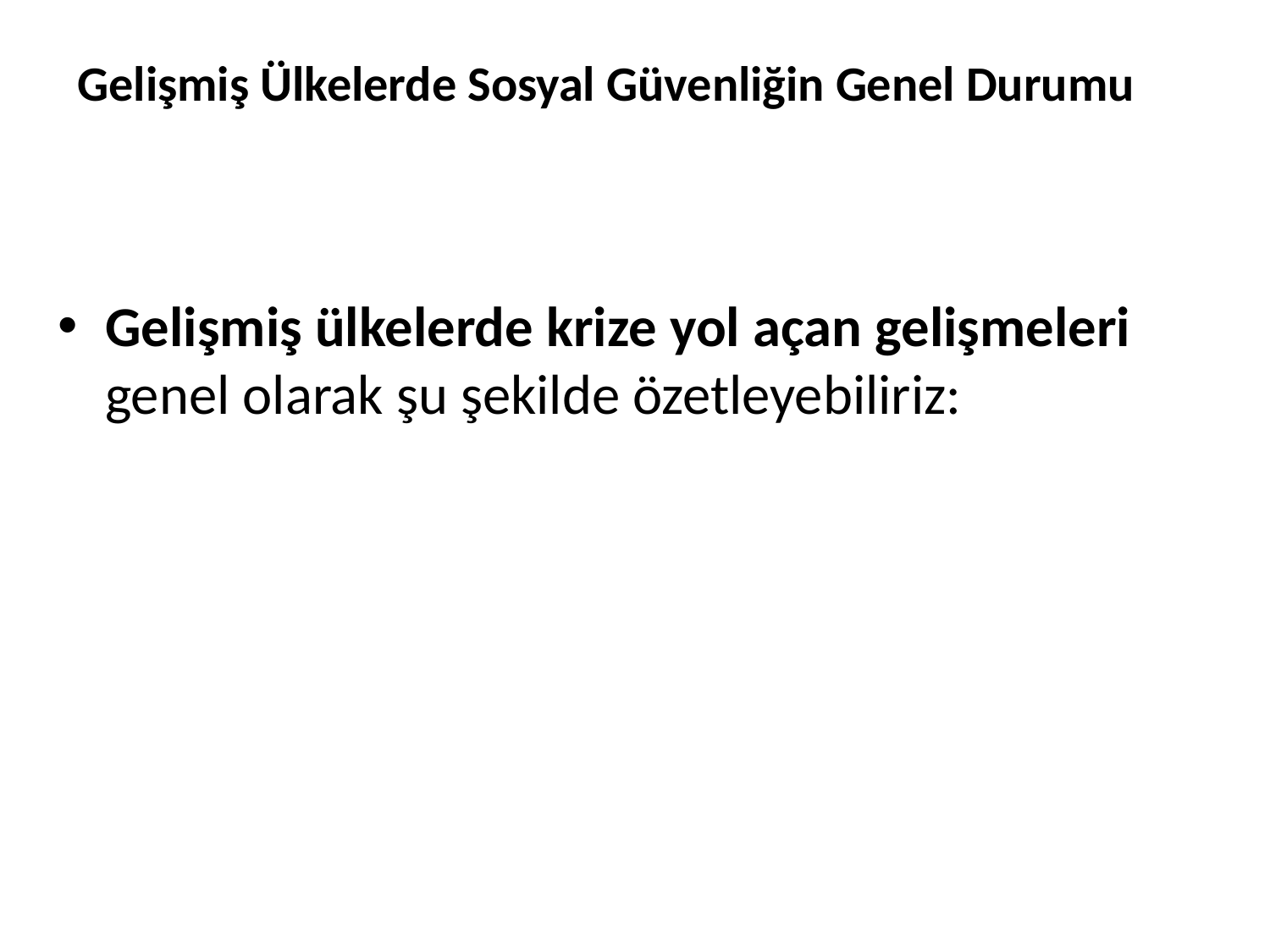

# Gelişmiş Ülkelerde Sosyal Güvenliğin Genel Durumu

Gelişmiş ülkelerde krize yol açan gelişmeleri genel olarak şu şekilde özetleyebiliriz: